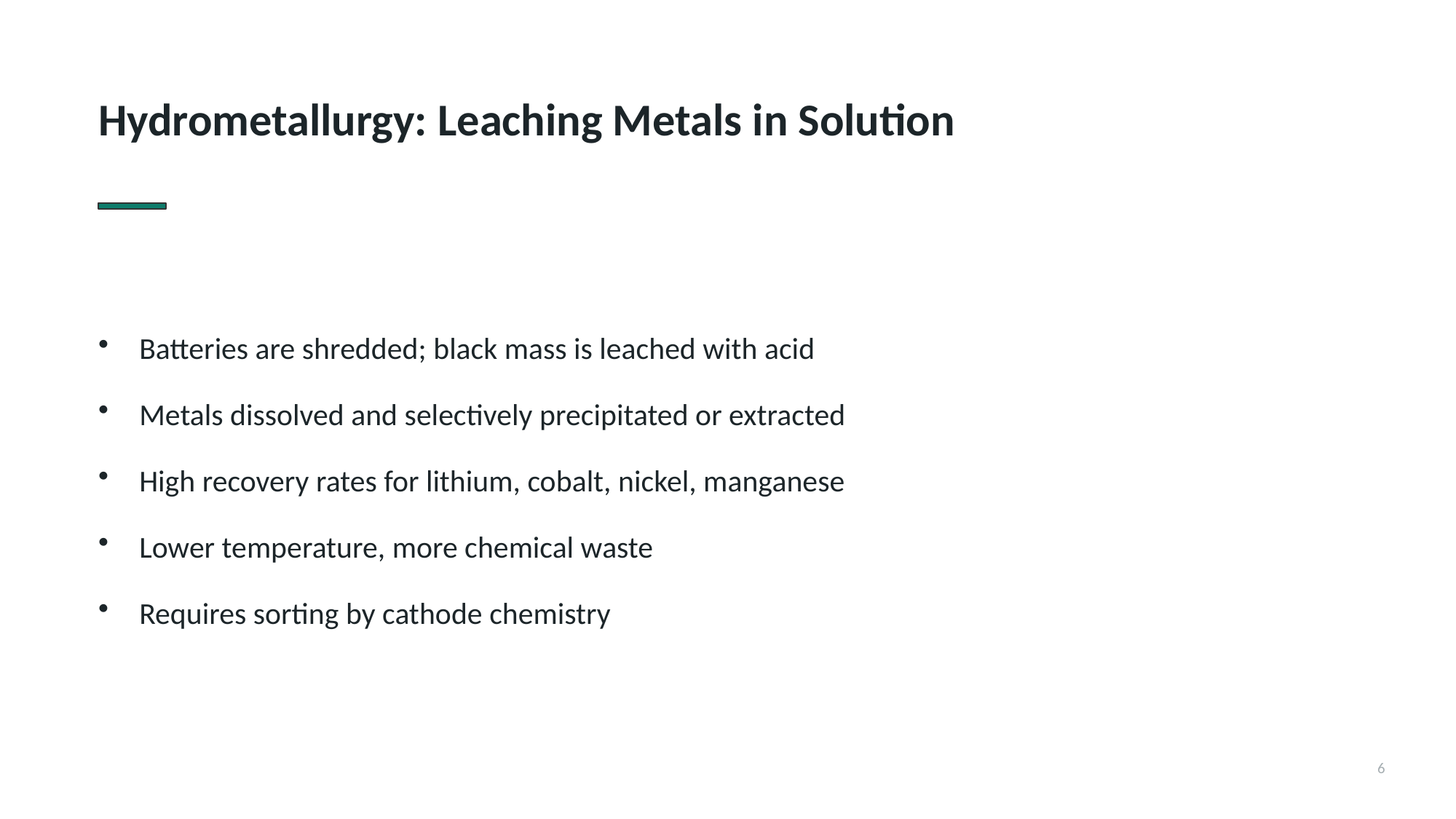

Hydrometallurgy: Leaching Metals in Solution

Batteries are shredded; black mass is leached with acid
Metals dissolved and selectively precipitated or extracted
High recovery rates for lithium, cobalt, nickel, manganese
Lower temperature, more chemical waste
Requires sorting by cathode chemistry
6